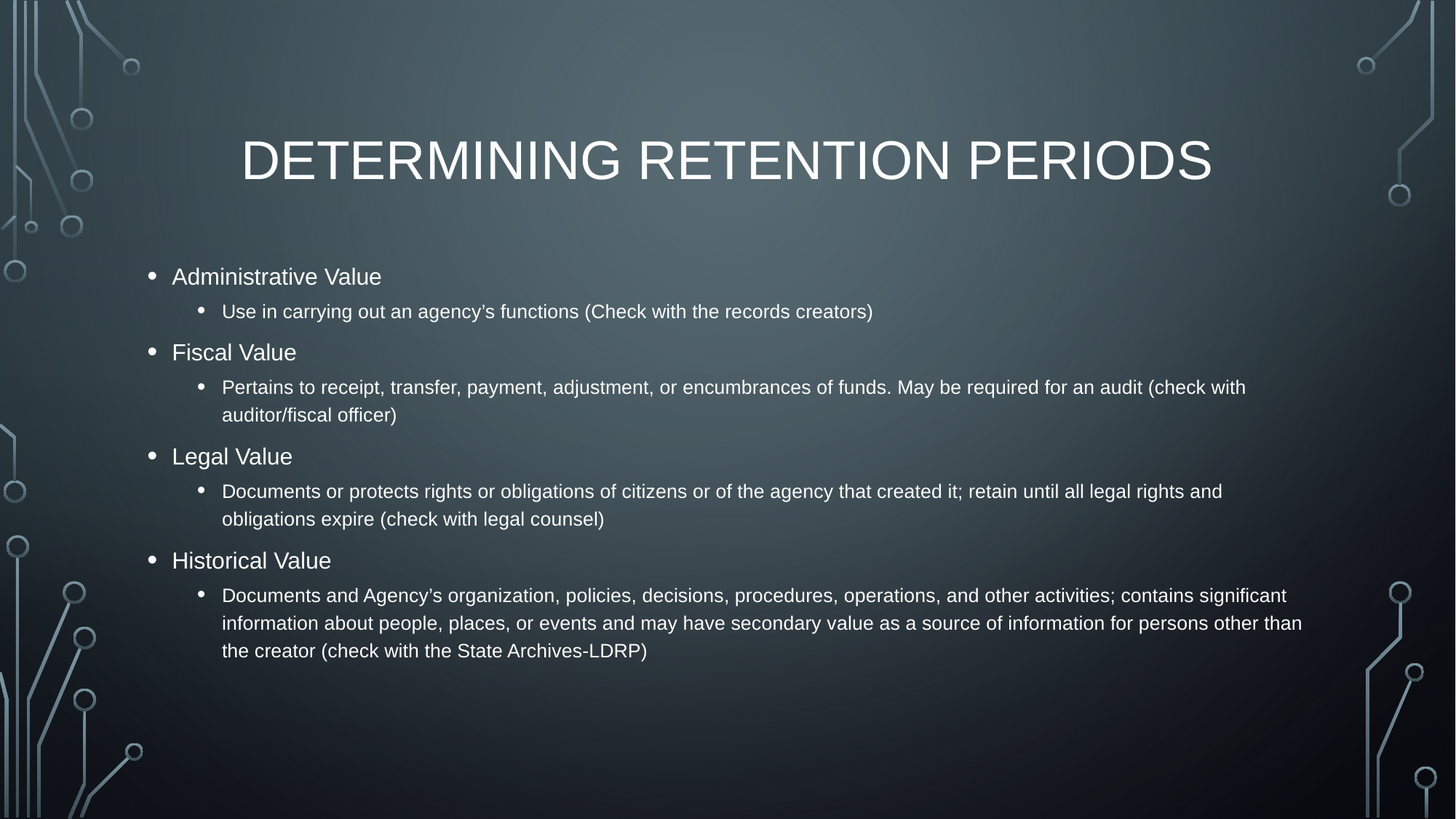

# Determining Retention Periods
Administrative Value
Use in carrying out an agency’s functions (Check with the records creators)
Fiscal Value
Pertains to receipt, transfer, payment, adjustment, or encumbrances of funds. May be required for an audit (check with auditor/fiscal officer)
Legal Value
Documents or protects rights or obligations of citizens or of the agency that created it; retain until all legal rights and obligations expire (check with legal counsel)
Historical Value
Documents and Agency’s organization, policies, decisions, procedures, operations, and other activities; contains significant information about people, places, or events and may have secondary value as a source of information for persons other than the creator (check with the State Archives-LDRP)